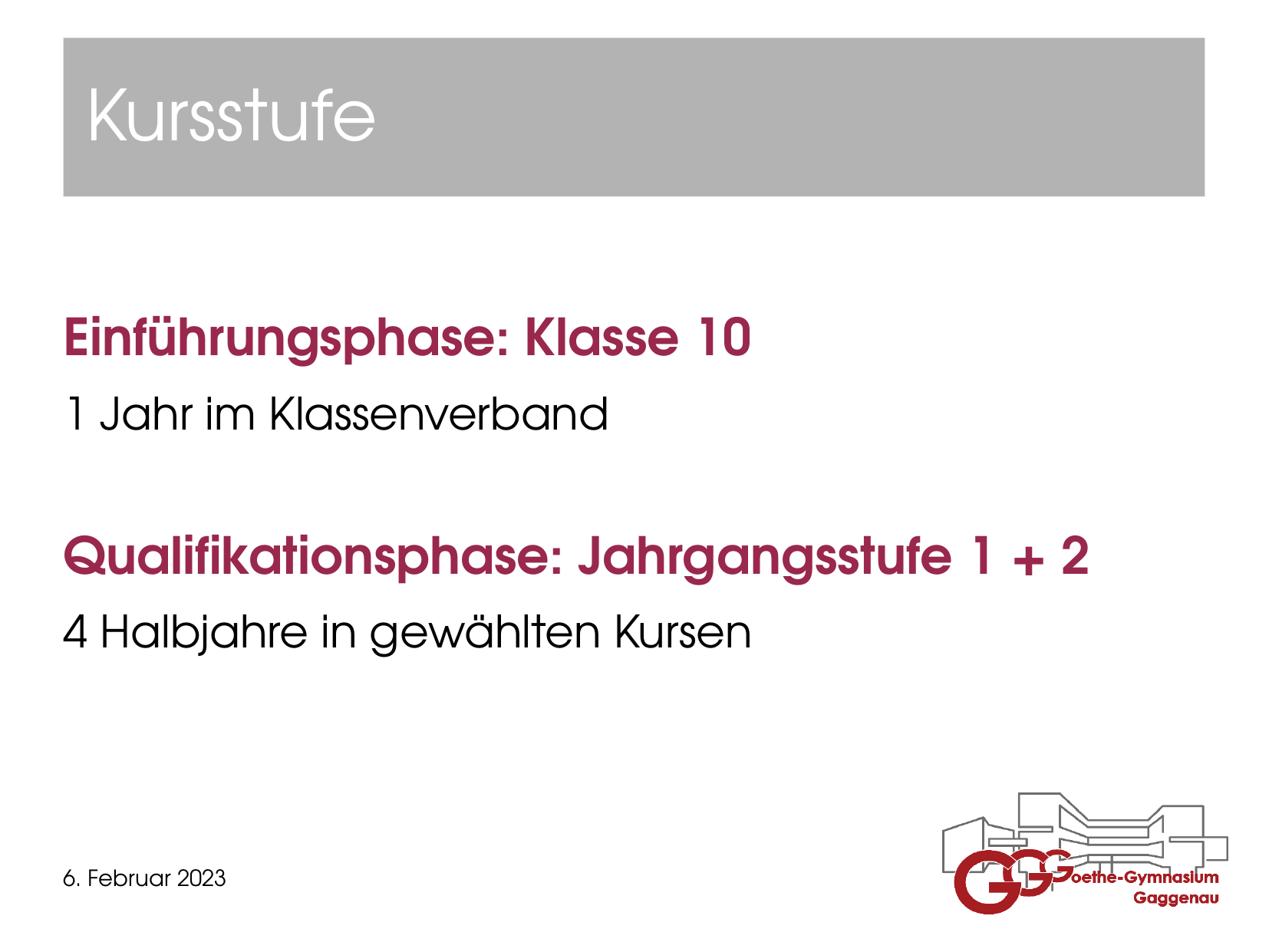

# Kursstufe

Einführungsphase: Klasse 10
1 Jahr im Klassenverband

Qualifikationsphase: Jahrgangsstufe 1 + 2
4 Halbjahre in gewählten Kursen

6. Februar 2023